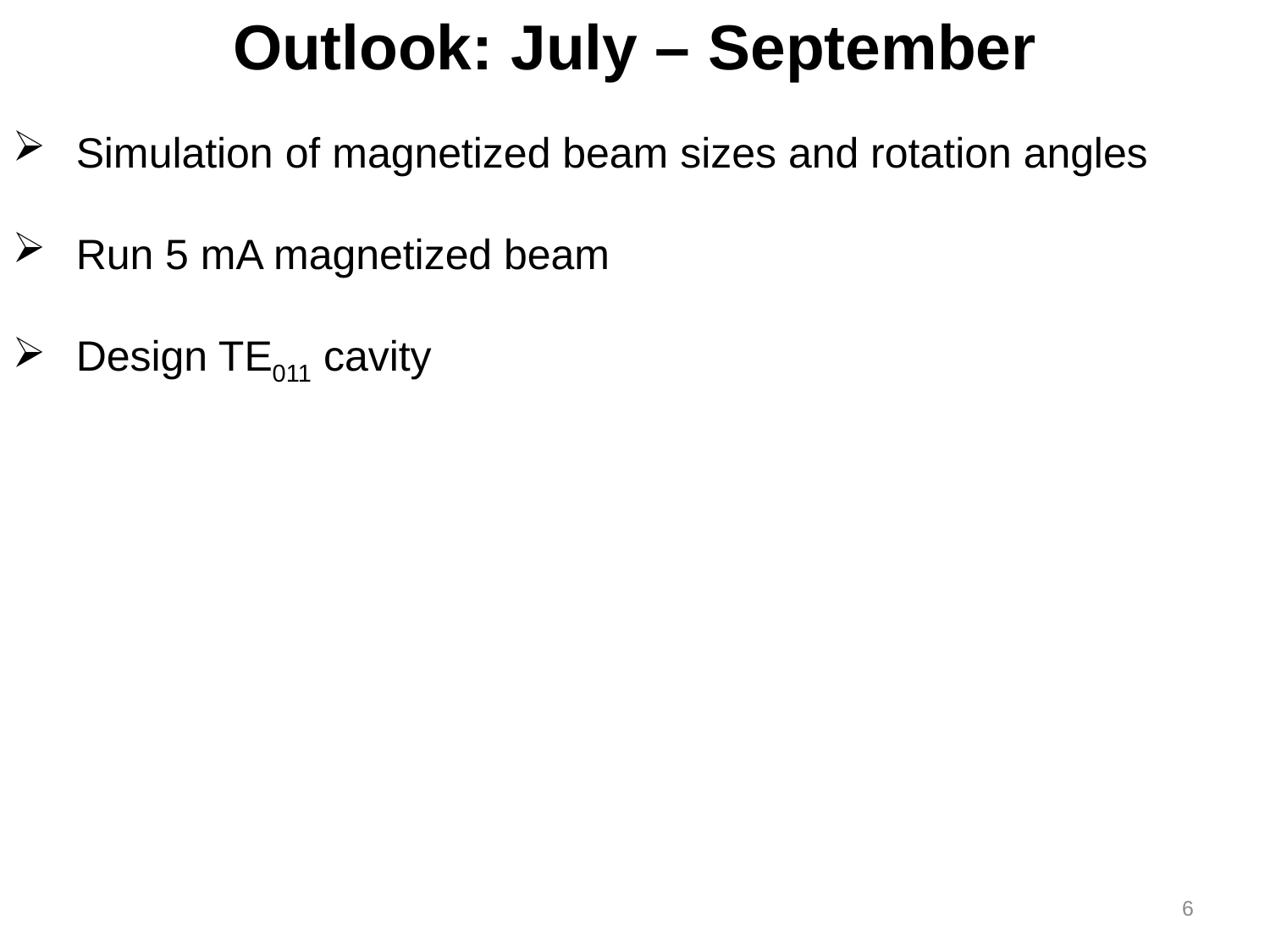

Outlook: July – September
Simulation of magnetized beam sizes and rotation angles

Run 5 mA magnetized beam

Design TE011 cavity
6